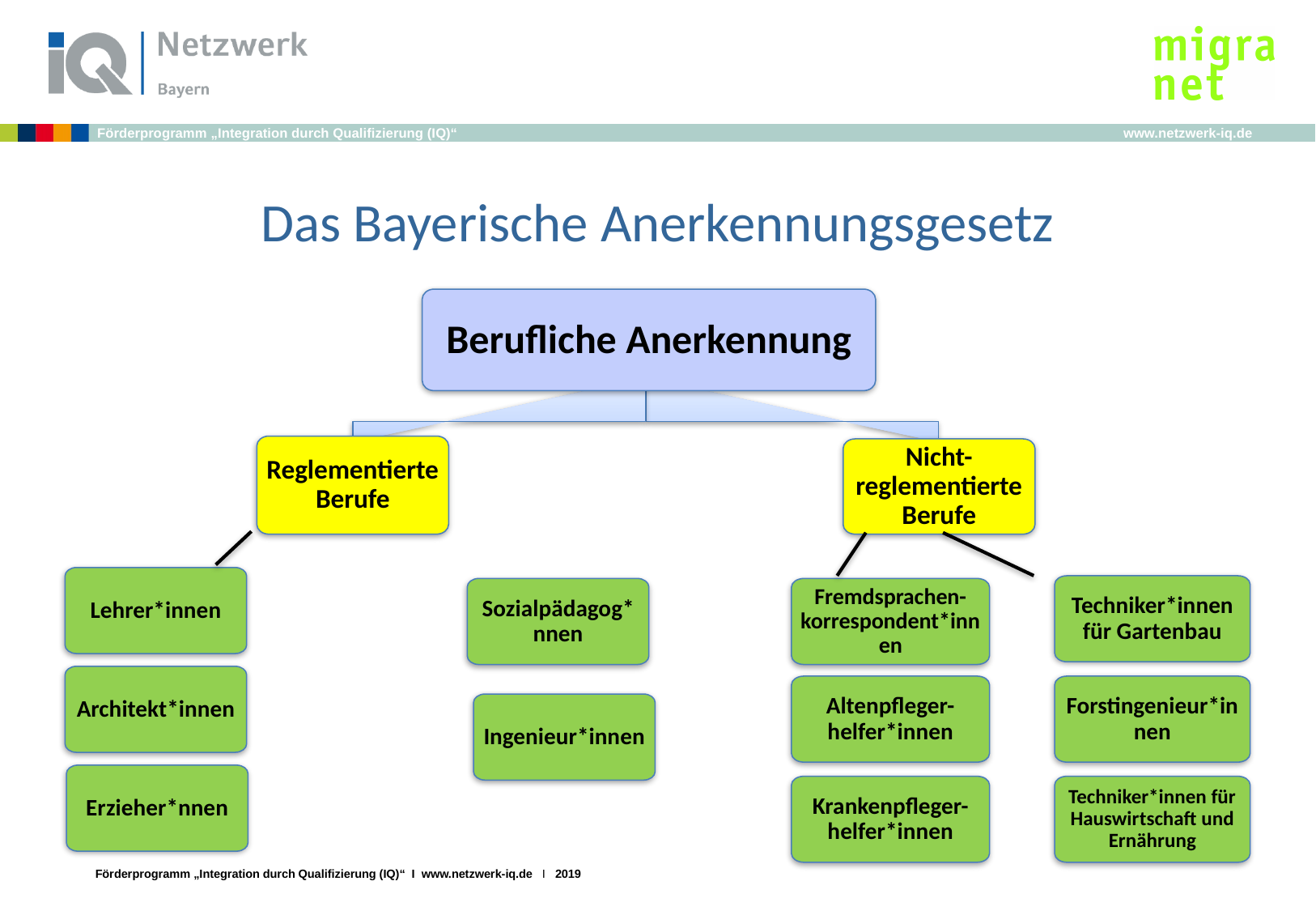

Das Bayerische Anerkennungsgesetz
Berufliche Anerkennung

Reglementierte Berufe
Nicht-reglementierte Berufe
Lehrer*innen
Techniker*innen für Gartenbau
Sozialpädagog*nnen
Fremdsprachen-korrespondent*innen
Architekt*innen
Altenpfleger-helfer*innen
Forstingenieur*innen
Ingenieur*innen
Erzieher*nnen
Krankenpfleger-helfer*innen
Techniker*innen für Hauswirtschaft und Ernährung